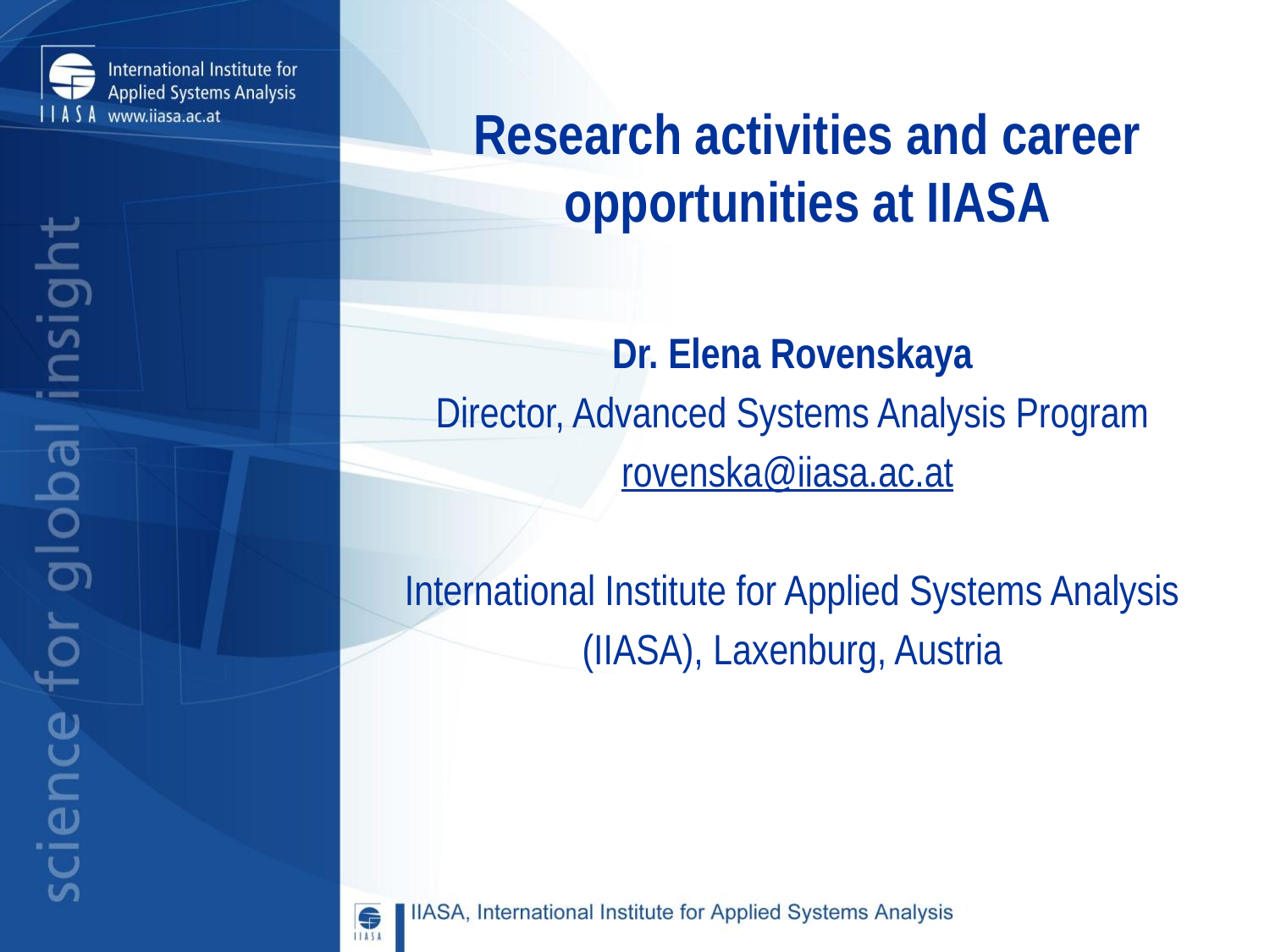

# Research activities and career opportunities at IIASA
Dr. Elena Rovenskaya
Director, Advanced Systems Analysis Program
rovenska@iiasa.ac.at

International Institute for Applied Systems Analysis
(IIASA), Laxenburg, Austria